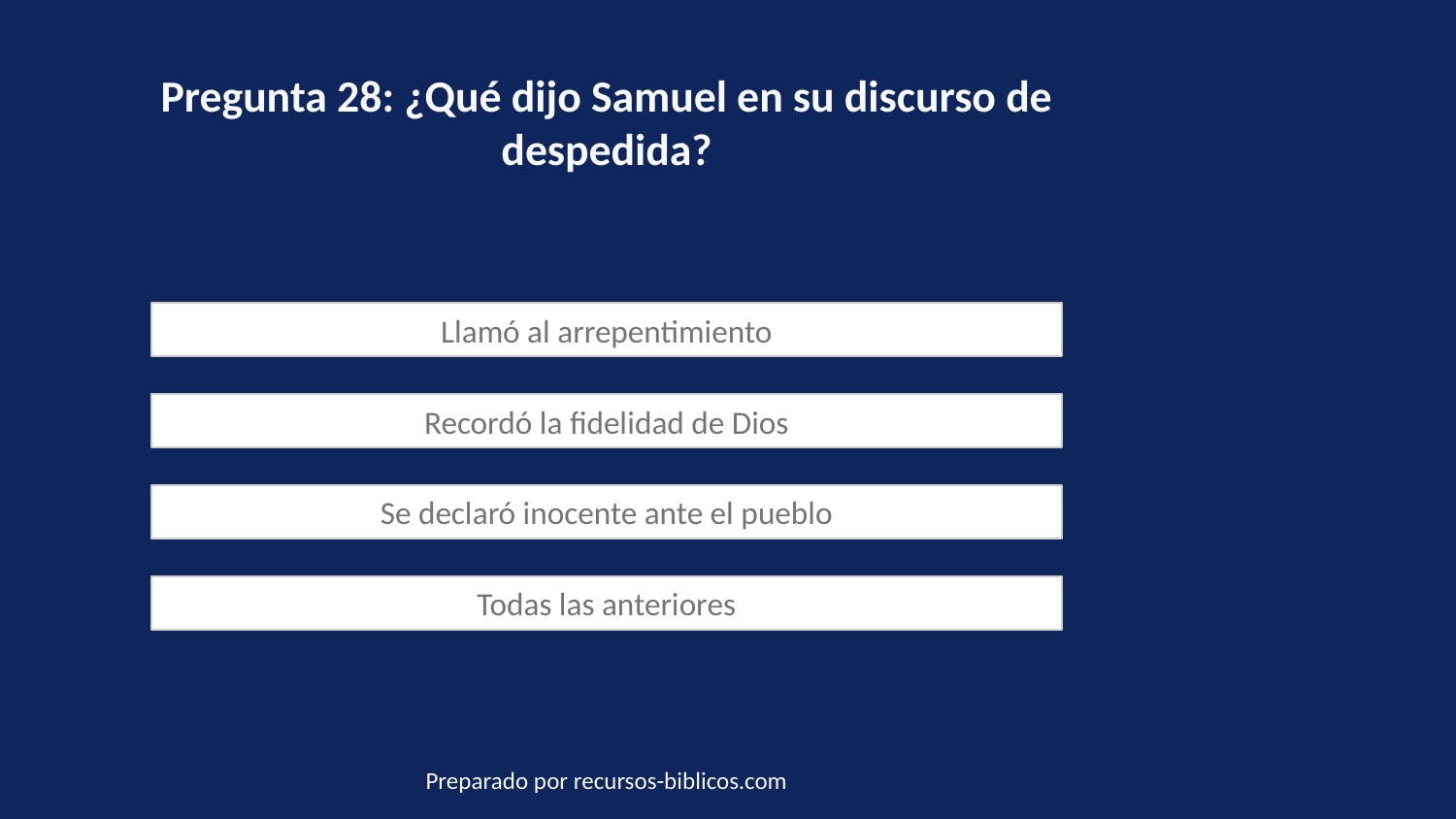

Pregunta 28: ¿Qué dijo Samuel en su discurso de despedida?
Llamó al arrepentimiento
Recordó la fidelidad de Dios
Se declaró inocente ante el pueblo
Todas las anteriores
Preparado por recursos-biblicos.com